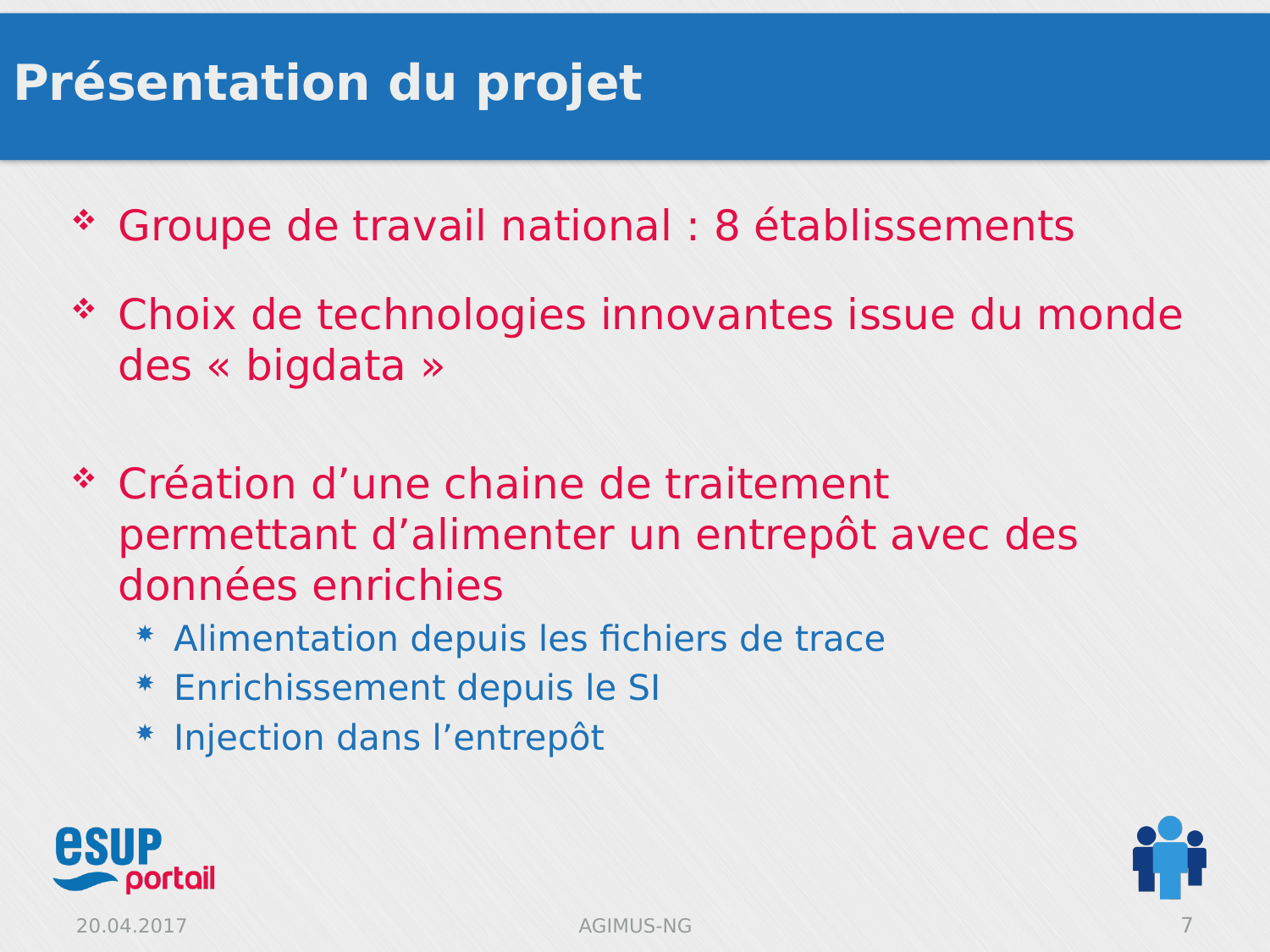

# Présentation du projet

Groupe de travail national : 8 établissements

Choix de technologies innovantes issue du monde des « bigdata »

Création d’une chaine de traitement
permettant d’alimenter un entrepôt avec des données enrichies
Alimentation depuis les fichiers de trace
Enrichissement depuis le SI
Injection dans l’entrepôt